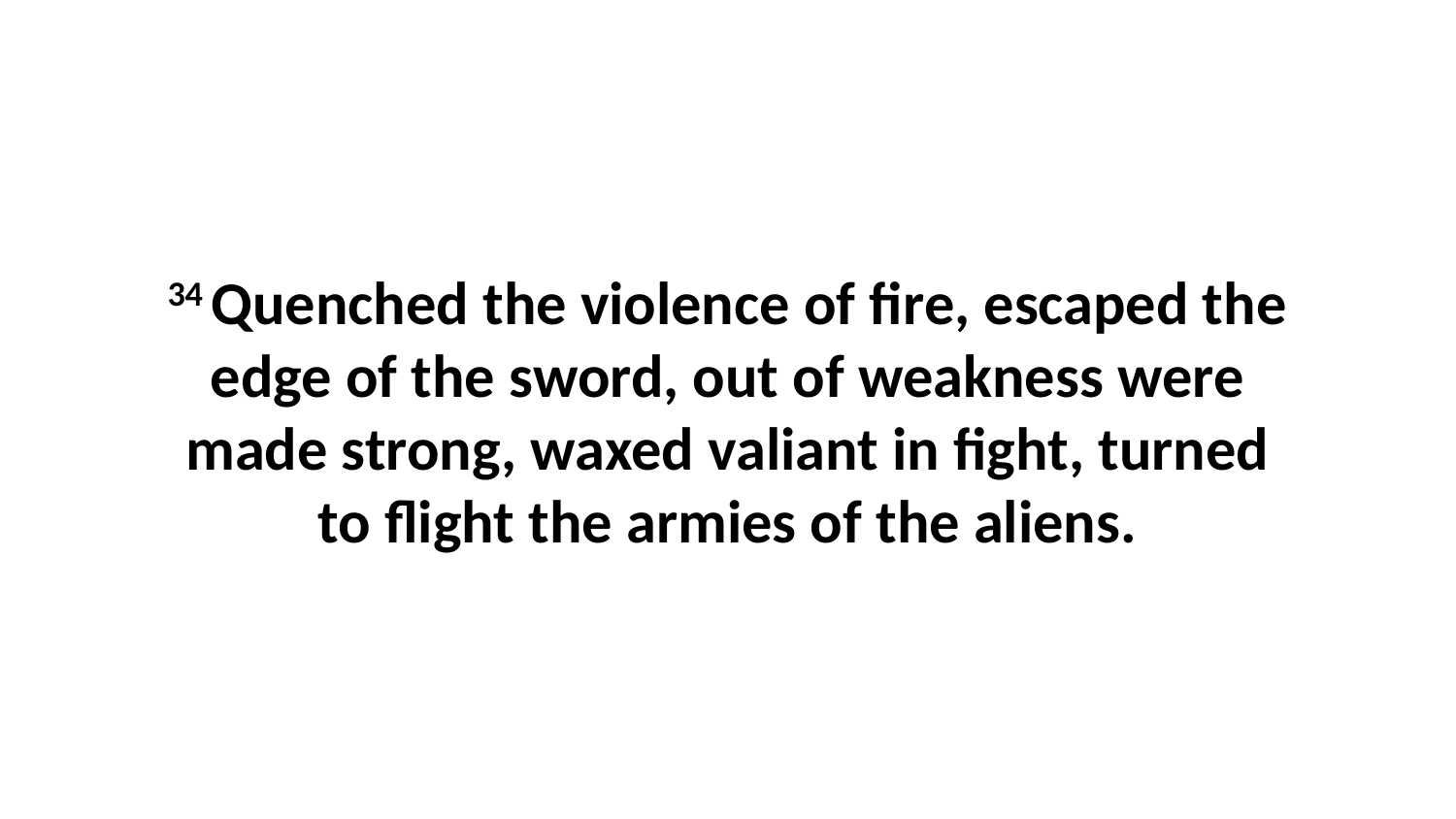

34 Quenched the violence of fire, escaped the edge of the sword, out of weakness were made strong, waxed valiant in fight, turned to flight the armies of the aliens.